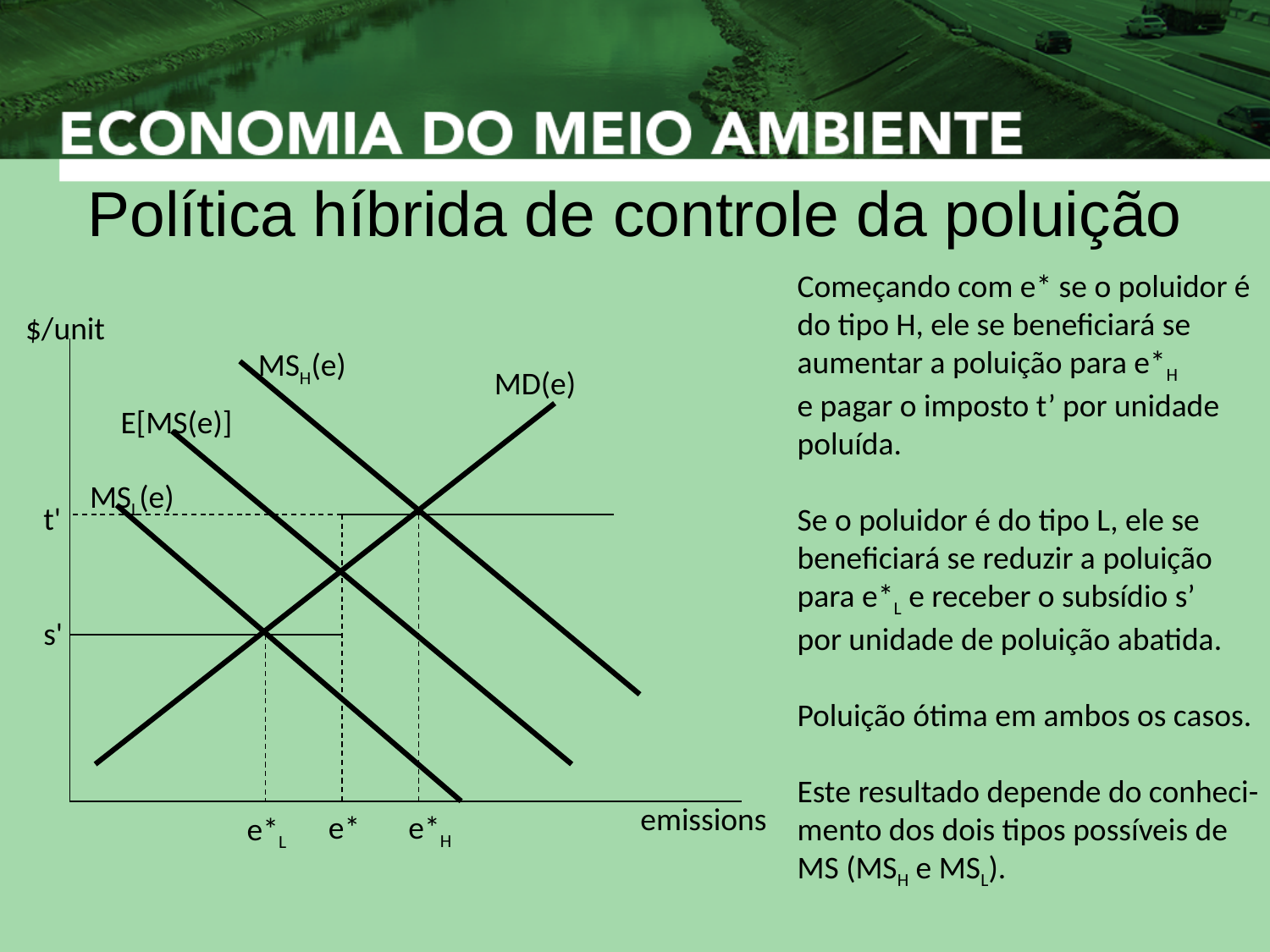

# Política híbrida de controle da poluição
Começando com e* se o poluidor é
do tipo H, ele se beneficiará se
aumentar a poluição para e*H
e pagar o imposto t’ por unidade
poluída.

Se o poluidor é do tipo L, ele se
beneficiará se reduzir a poluição
para e*L e receber o subsídio s’
por unidade de poluição abatida.

Poluição ótima em ambos os casos.

Este resultado depende do conheci-
mento dos dois tipos possíveis de
MS (MSH e MSL).
$/unit
MSH(e)
MD(e)
E[MS(e)]
MSL(e)
t'
s'
emissions
e*
e*H
e*L